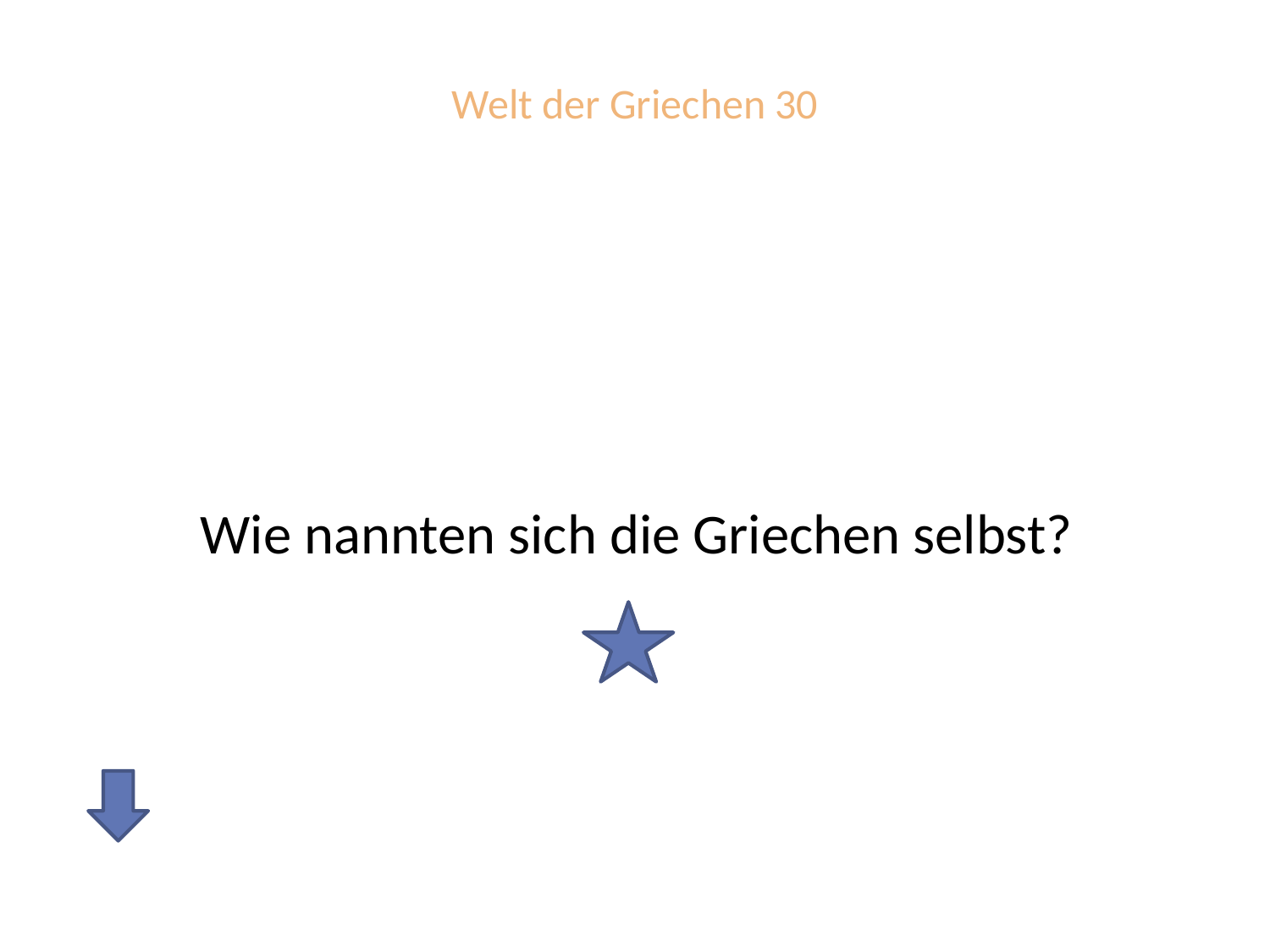

# Welt der Griechen 30
Wie nannten sich die Griechen selbst?